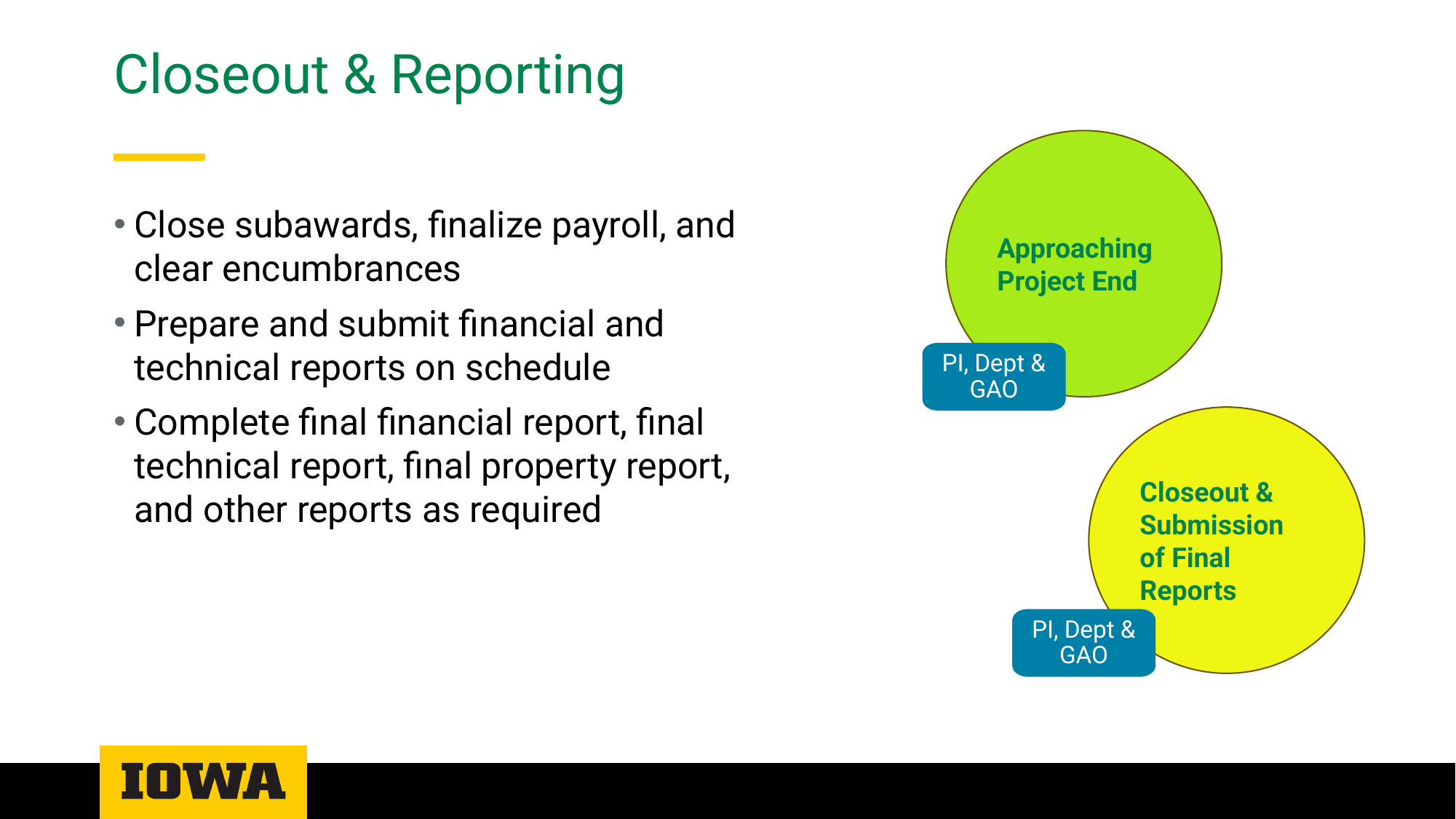

# Closeout & Reporting
Approaching Project End
PI, Dept & GAO

PI, Dept & GAO
Closeout & Submission of Final Reports
Close subawards, finalize payroll, and clear encumbrances
Prepare and submit financial and technical reports on schedule
Complete final financial report, final technical report, final property report, and other reports as required